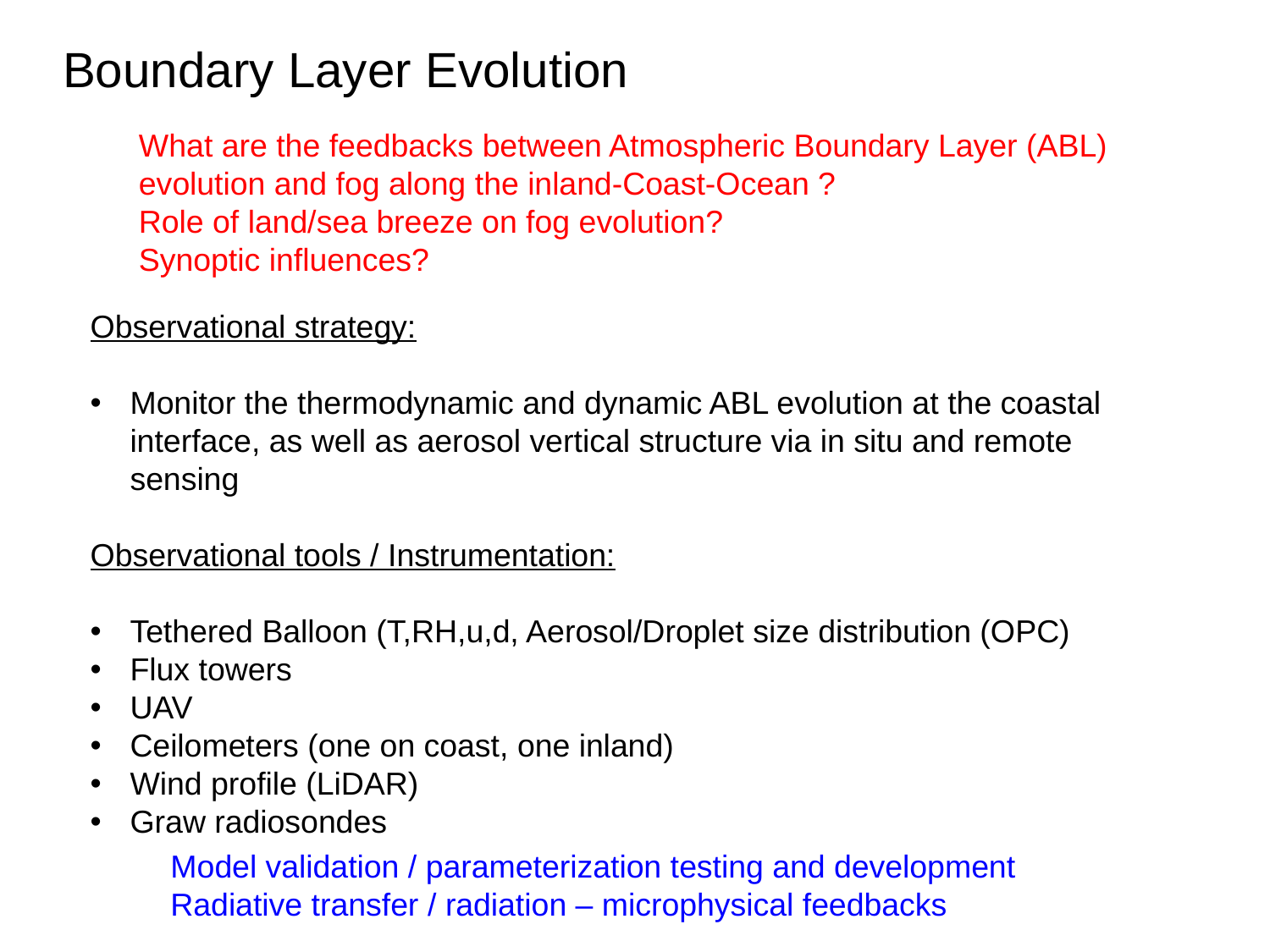

Boundary Layer Evolution
What are the feedbacks between Atmospheric Boundary Layer (ABL) evolution and fog along the inland-Coast-Ocean ?
Role of land/sea breeze on fog evolution?
Synoptic influences?
Observational strategy:

Monitor the thermodynamic and dynamic ABL evolution at the coastal interface, as well as aerosol vertical structure via in situ and remote sensing

Observational tools / Instrumentation:

Tethered Balloon (T,RH,u,d, Aerosol/Droplet size distribution (OPC)
Flux towers
UAV
Ceilometers (one on coast, one inland)
Wind profile (LiDAR)
Graw radiosondes
Model validation / parameterization testing and development
Radiative transfer / radiation – microphysical feedbacks